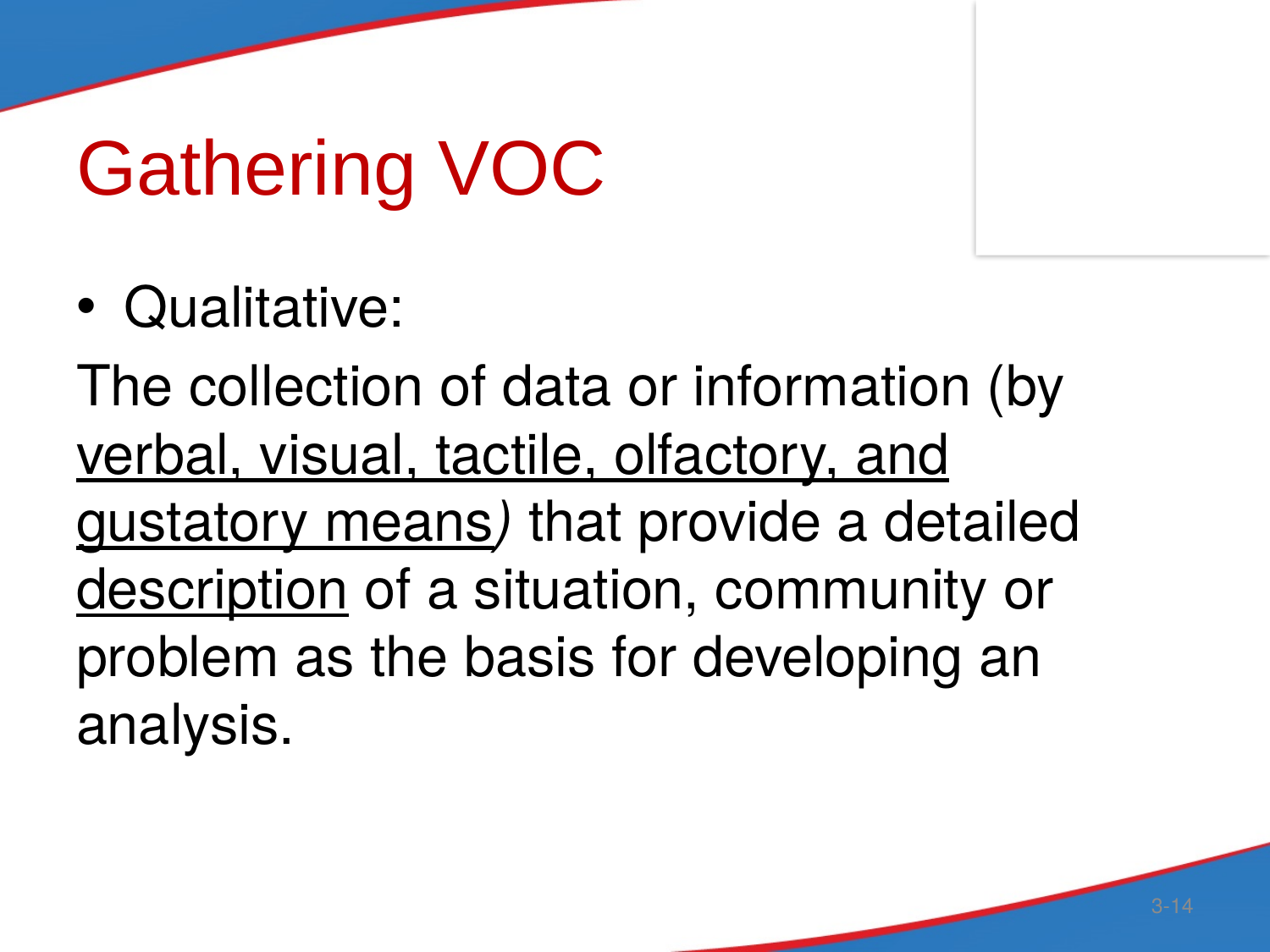

# Gathering VOC
Qualitative:
The collection of data or information (by verbal, visual, tactile, olfactory, and gustatory means) that provide a detailed description of a situation, community or problem as the basis for developing an analysis.

3-14